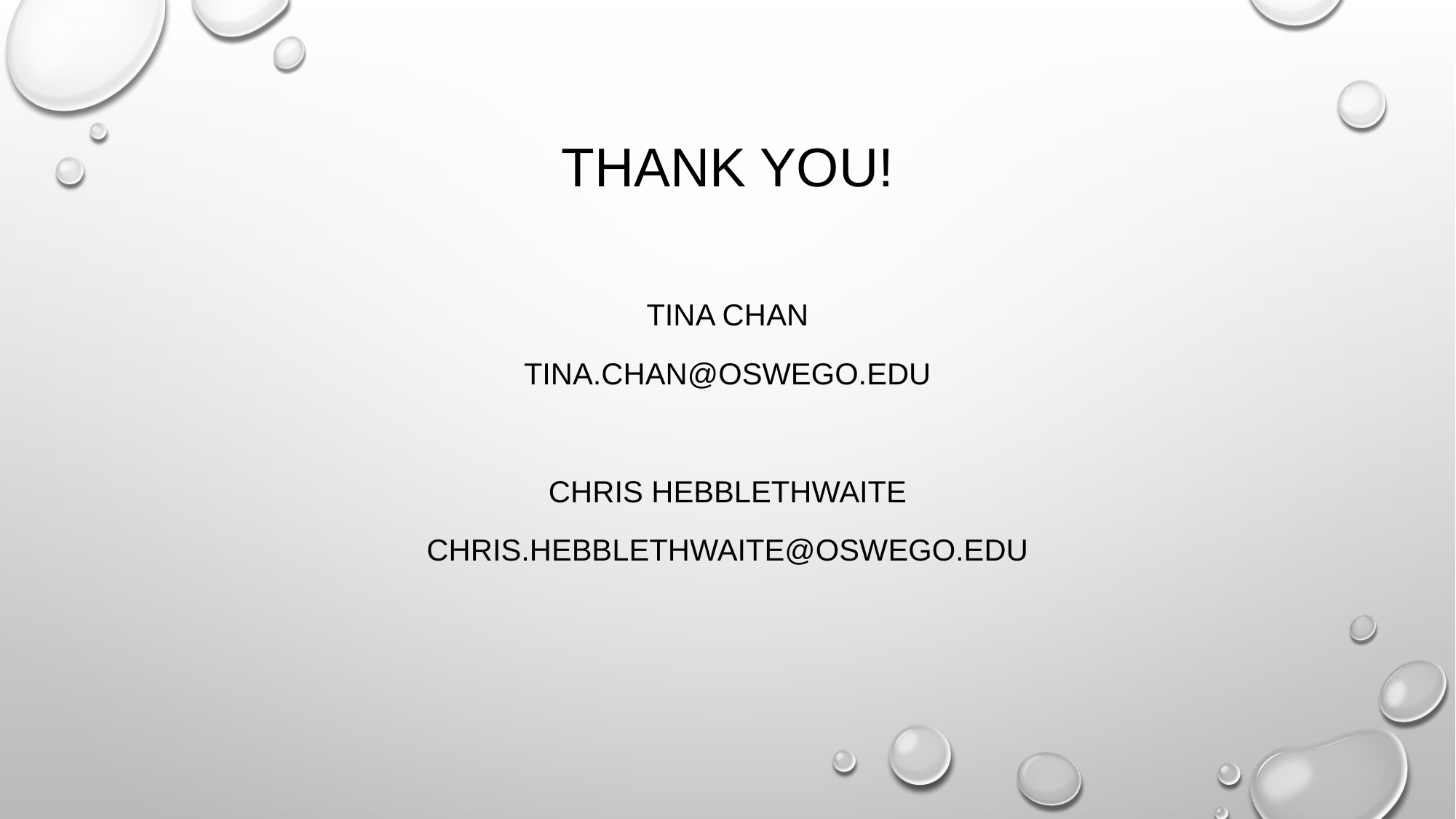

# Thank you!
Tina Chan
tina.chan@oswego.edu

Chris Hebblethwaite
chris.hebblethwaite@oswego.edu